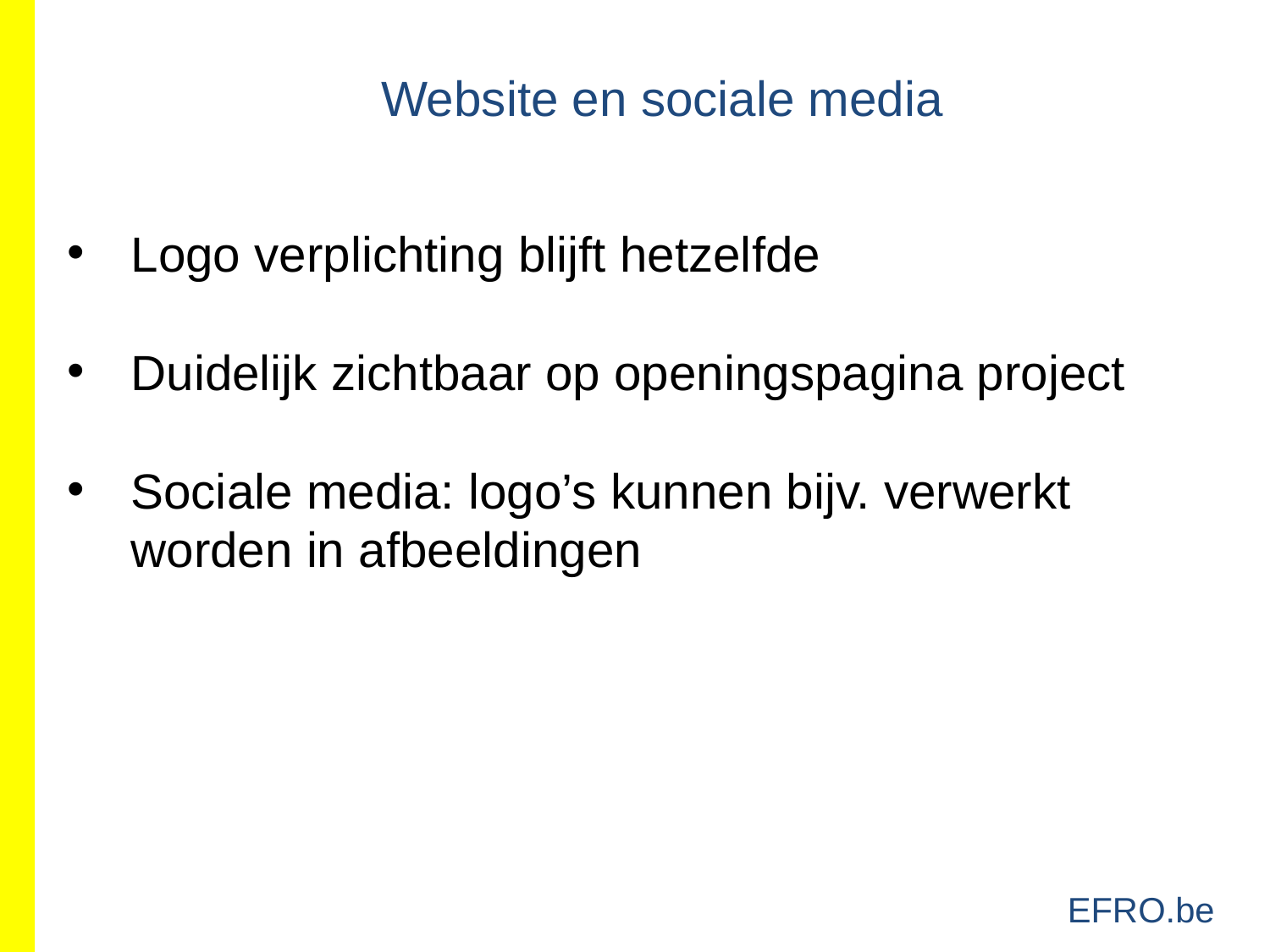

Website en sociale media
Logo verplichting blijft hetzelfde

Duidelijk zichtbaar op openingspagina project

Sociale media: logo’s kunnen bijv. verwerkt worden in afbeeldingen